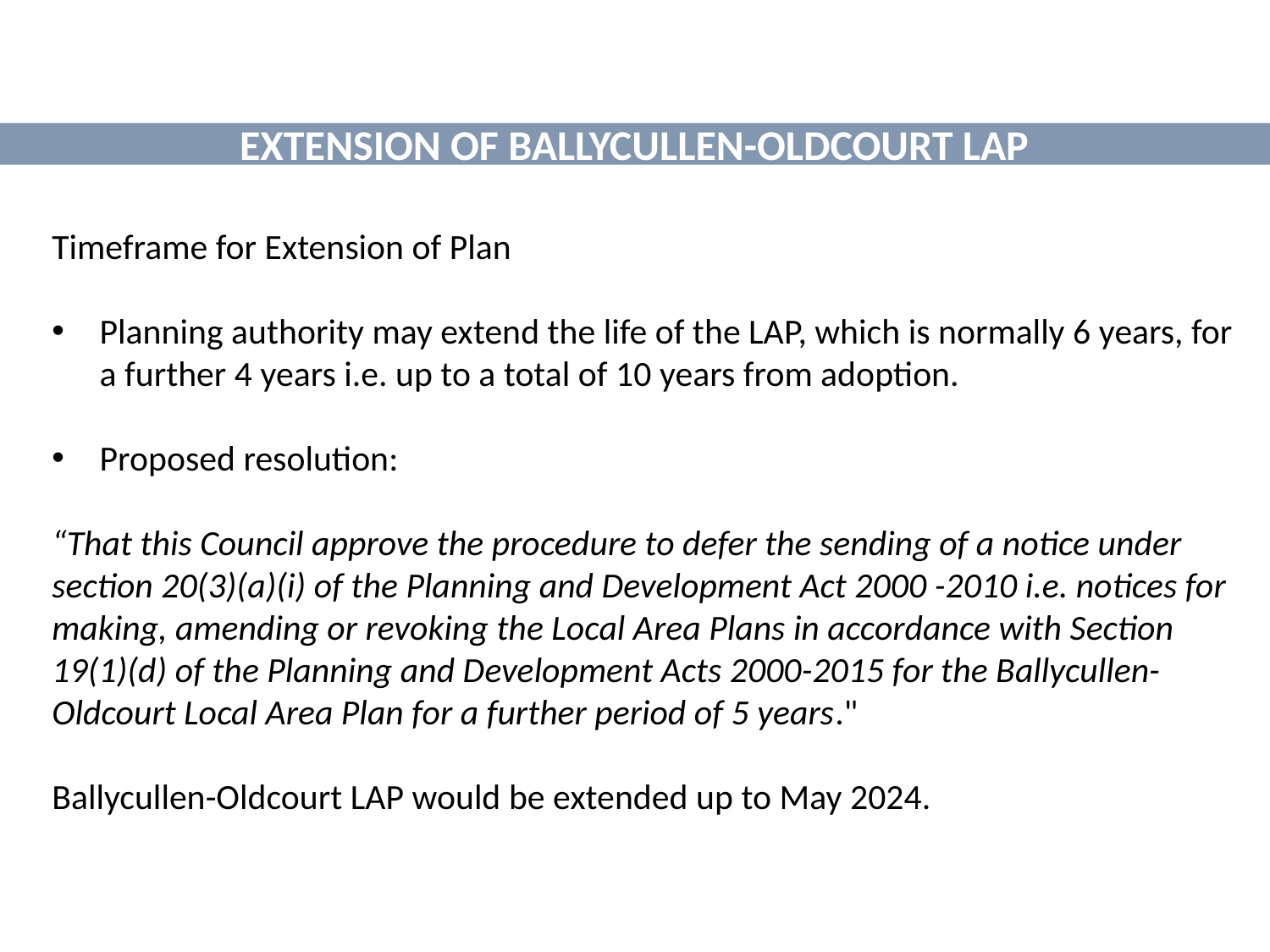

EXTENSION OF BALLYCULLEN-OLDCOURT LAP

Timeframe for Extension of Plan

Planning authority may extend the life of the LAP, which is normally 6 years, for a further 4 years i.e. up to a total of 10 years from adoption.

Proposed resolution:

“That this Council approve the procedure to defer the sending of a notice under section 20(3)(a)(i) of the Planning and Development Act 2000 -2010 i.e. notices for making, amending or revoking the Local Area Plans in accordance with Section 19(1)(d) of the Planning and Development Acts 2000-2015 for the Ballycullen-Oldcourt Local Area Plan for a further period of 5 years."

Ballycullen-Oldcourt LAP would be extended up to May 2024.